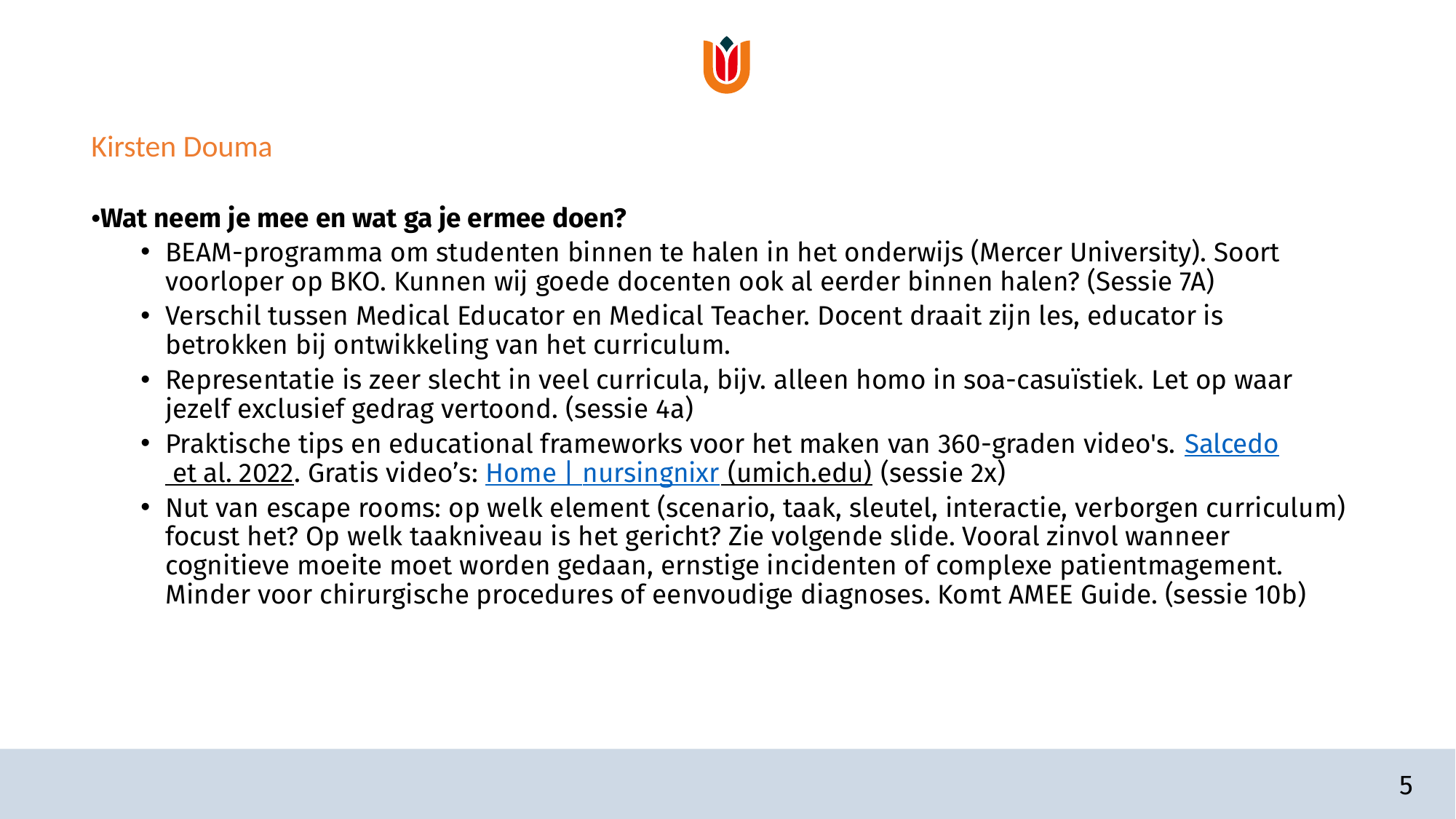

# Kirsten Douma
•Wat neem je mee en wat ga je ermee doen?
BEAM-programma om studenten binnen te halen in het onderwijs (Mercer University). Soort voorloper op BKO. Kunnen wij goede docenten ook al eerder binnen halen? (Sessie 7A)
Verschil tussen Medical Educator en Medical Teacher. Docent draait zijn les, educator is betrokken bij ontwikkeling van het curriculum.
Representatie is zeer slecht in veel curricula, bijv. alleen homo in soa-casuïstiek. Let op waar jezelf exclusief gedrag vertoond. (sessie 4a)
Praktische tips en educational frameworks voor het maken van 360-graden video's. Salcedo et al. 2022. Gratis video’s: Home | nursingnixr (umich.edu) (sessie 2x)
Nut van escape rooms: op welk element (scenario, taak, sleutel, interactie, verborgen curriculum) focust het? Op welk taakniveau is het gericht? Zie volgende slide. Vooral zinvol wanneer cognitieve moeite moet worden gedaan, ernstige incidenten of complexe patientmagement. Minder voor chirurgische procedures of eenvoudige diagnoses. Komt AMEE Guide. (sessie 10b)
5